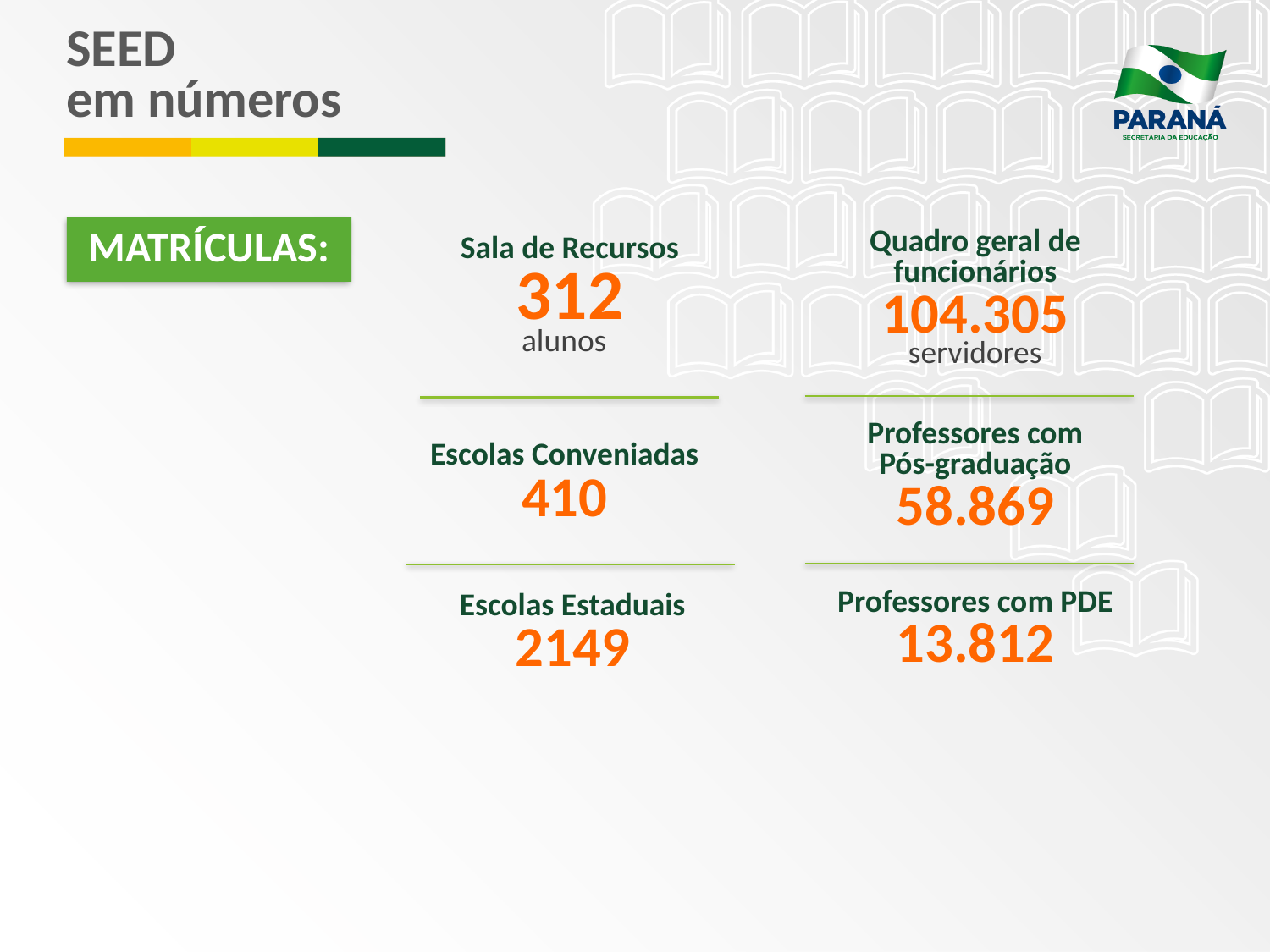

# SEED em números
MATRÍCULAS:

Sala de Recursos
312
alunos
Quadro geral de funcionários
104.305
servidores
Professores com
Pós-graduação
58.869
Escolas Conveniadas
410
Escolas Estaduais
2149
Professores com PDE
13.812